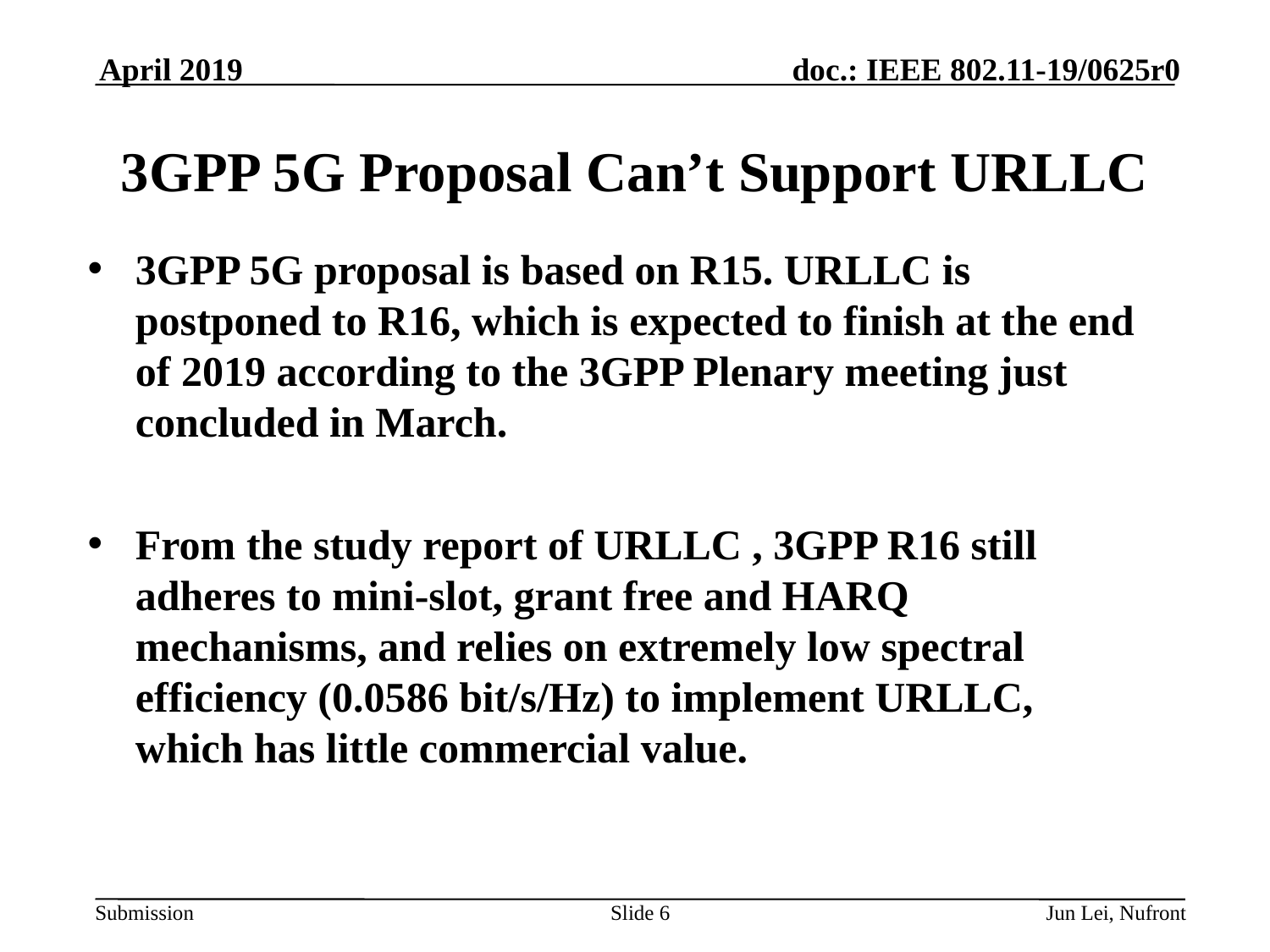

April 2019
# 3GPP 5G Proposal Can’t Support URLLC
3GPP 5G proposal is based on R15. URLLC is postponed to R16, which is expected to finish at the end of 2019 according to the 3GPP Plenary meeting just concluded in March.

From the study report of URLLC , 3GPP R16 still adheres to mini-slot, grant free and HARQ mechanisms, and relies on extremely low spectral efficiency (0.0586 bit/s/Hz) to implement URLLC, which has little commercial value.

Slide 6
Jun Lei, Nufront